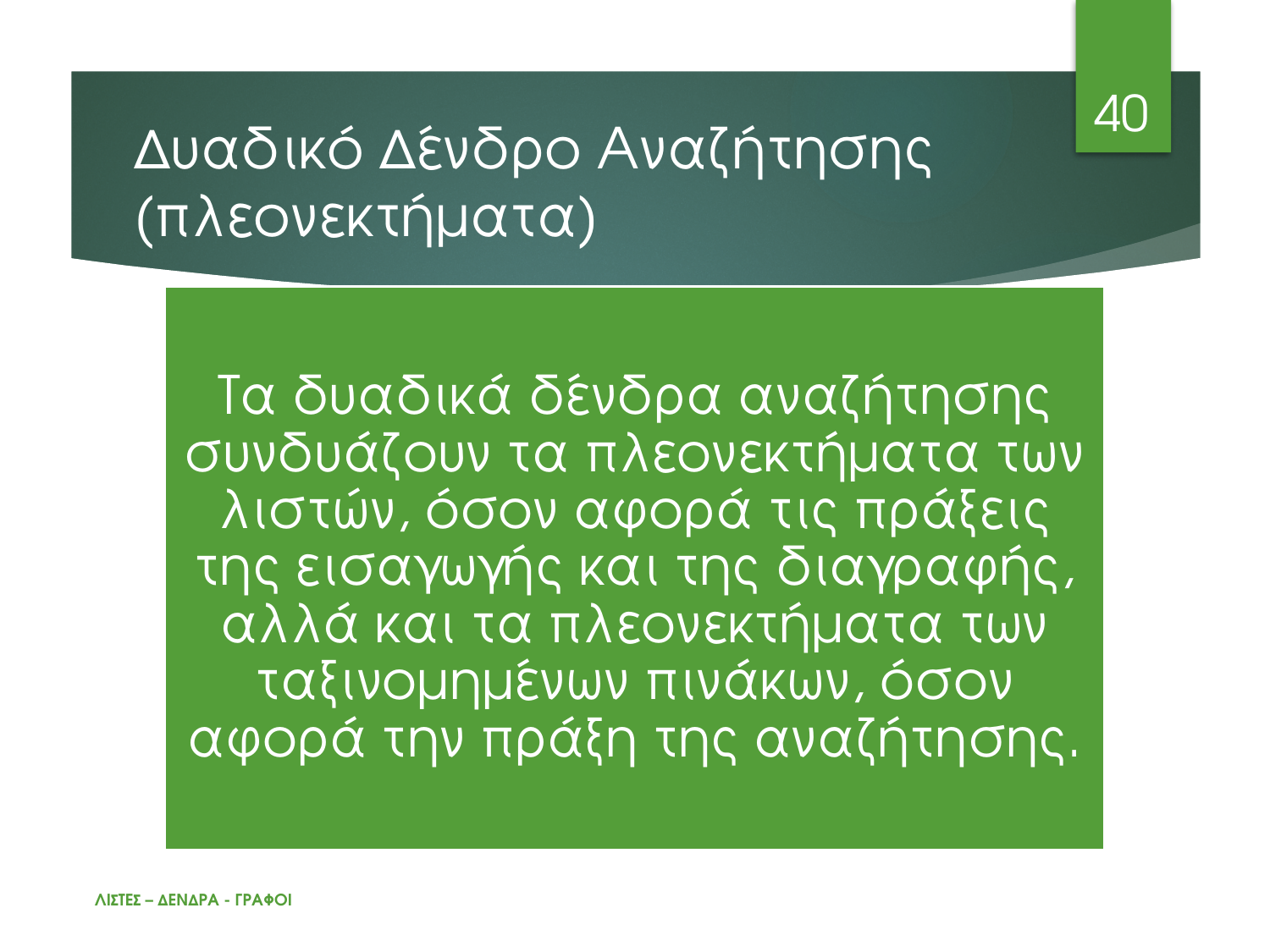

40
# Δυαδικό Δένδρο Αναζήτησης (πλεονεκτήματα)
Τα δυαδικά δένδρα αναζήτησης συνδυάζουν τα πλεονεκτήματα των λιστών, όσον αφορά τις πράξεις της εισαγωγής και της διαγραφής, αλλά και τα πλεονεκτήματα των ταξινομημένων πινάκων, όσον αφορά την πράξη της αναζήτησης.
ΛΙΣΤΕΣ – ΔΕΝΔΡΑ - ΓΡΑΦΟΙ